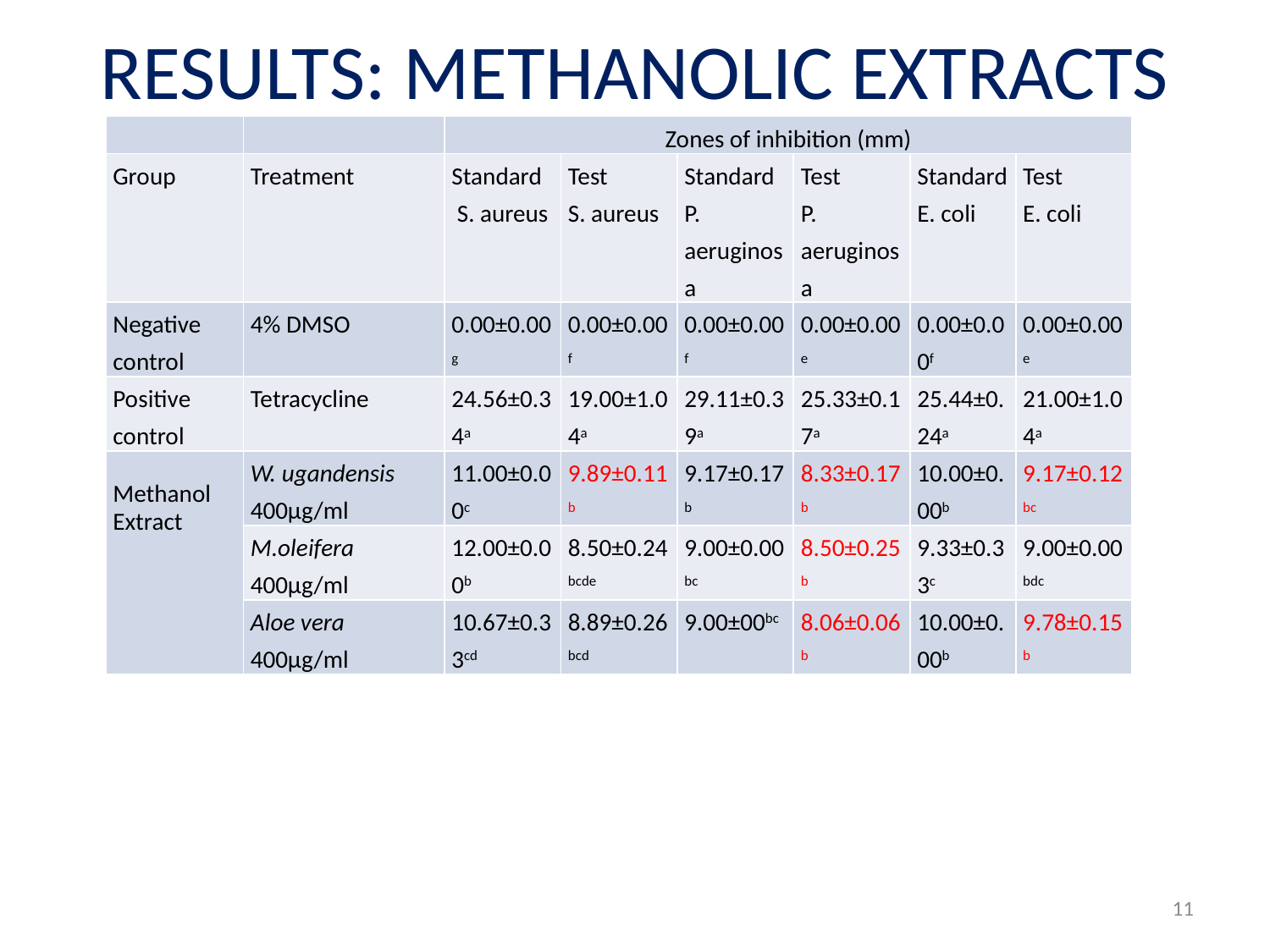

# RESULTS: METHANOLIC EXTRACTS
|  |  | Zones of inhibition (mm) |  |  |  |  |  |
| --- | --- | --- | --- | --- | --- | --- | --- |
| Group | Treatment | Standard S. aureus | Test S. aureus | Standard P. aeruginosa | Test P. aeruginosa | Standard E. coli | Test E. coli |
| Negative control | 4% DMSO | 0.00±0.00g | 0.00±0.00f | 0.00±0.00f | 0.00±0.00e | 0.00±0.00f | 0.00±0.00e |
| Positive control | Tetracycline | 24.56±0.34a | 19.00±1.04a | 29.11±0.39a | 25.33±0.17a | 25.44±0.24a | 21.00±1.04a |
| Methanol Extract | W. ugandensis 400μg/ml | 11.00±0.00c | 9.89±0.11b | 9.17±0.17b | 8.33±0.17b | 10.00±0.00b | 9.17±0.12bc |
|  | M.oleifera 400μg/ml | 12.00±0.00b | 8.50±0.24bcde | 9.00±0.00bc | 8.50±0.25b | 9.33±0.33c | 9.00±0.00bdc |
|  | Aloe vera 400μg/ml | 10.67±0.33cd | 8.89±0.26bcd | 9.00±00bc | 8.06±0.06b | 10.00±0.00b | 9.78±0.15b |
11